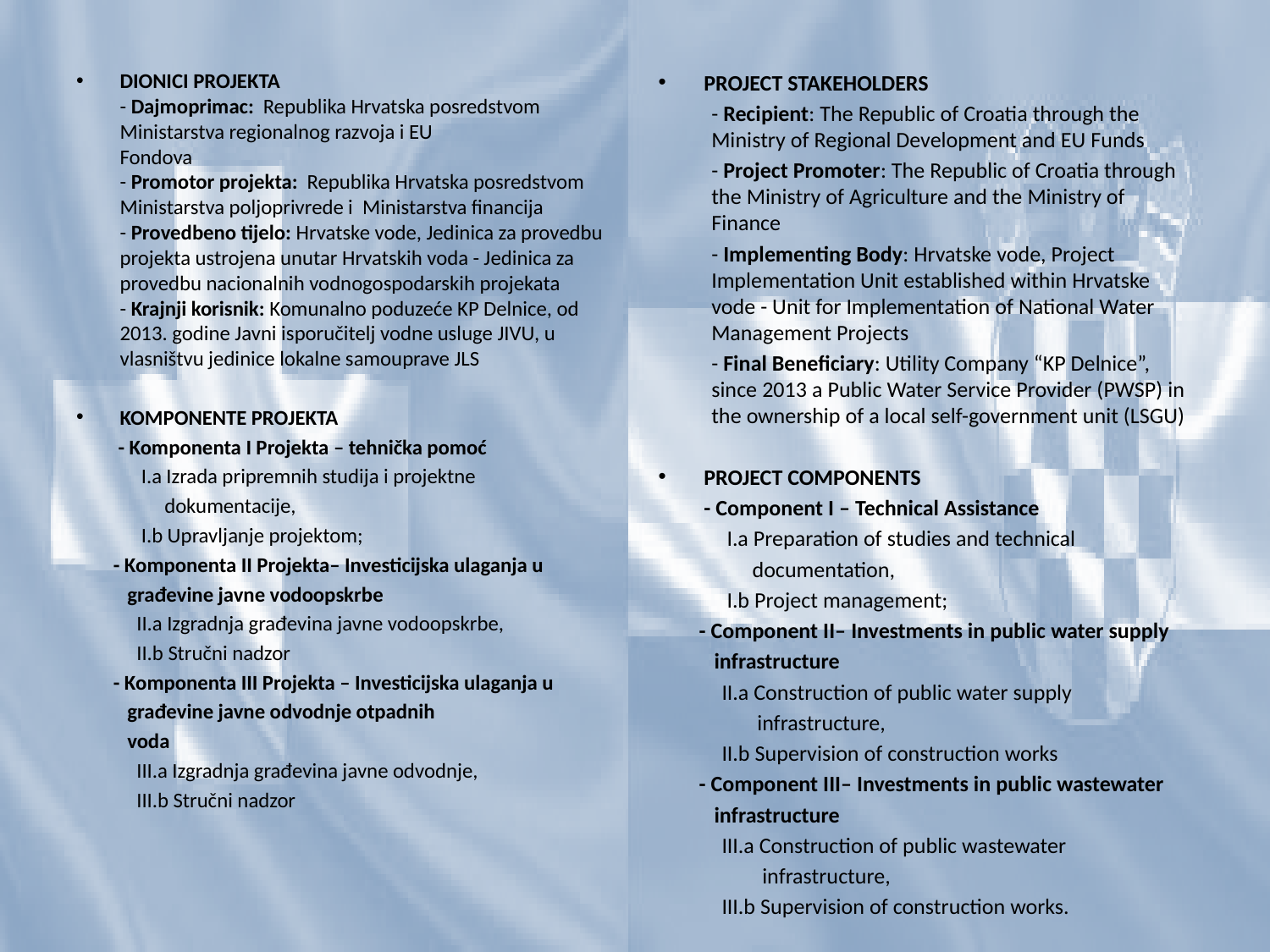

DIONICI PROJEKTA
- Dajmoprimac:  Republika Hrvatska posredstvom Ministarstva regionalnog razvoja i EU  	                  Fondova
- Promotor projekta:  Republika Hrvatska posredstvom Ministarstva poljoprivrede i  Ministarstva financija
- Provedbeno tijelo: Hrvatske vode, Jedinica za provedbu projekta ustrojena unutar Hrvatskih voda - Jedinica za provedbu nacionalnih vodnogospodarskih projekata
- Krajnji korisnik: Komunalno poduzeće KP Delnice, od 2013. godine Javni isporučitelj vodne usluge JIVU, u vlasništvu jedinice lokalne samouprave JLS

KOMPONENTE PROJEKTA
         - Komponenta I Projekta – tehnička pomoć
   I.a Izrada pripremnih studija i projektne
        dokumentacije,
   I.b Upravljanje projektom;
        - Komponenta II Projekta– Investicijska ulaganja u
           građevine javne vodoopskrbe
  II.a Izgradnja građevina javne vodoopskrbe,
  II.b Stručni nadzor
        - Komponenta III Projekta – Investicijska ulaganja u
           građevine javne odvodnje otpadnih
           voda
  III.a Izgradnja građevina javne odvodnje,
  III.b Stručni nadzor

PROJECT STAKEHOLDERS
- Recipient: The Republic of Croatia through the Ministry of Regional Development and EU Funds
- Project Promoter: The Republic of Croatia through the Ministry of Agriculture and the Ministry of Finance
- Implementing Body: Hrvatske vode, Project Implementation Unit established within Hrvatske vode - Unit for Implementation of National Water Management Projects
- Final Beneficiary: Utility Company “KP Delnice”, since 2013 a Public Water Service Provider (PWSP) in the ownership of a local self-government unit (LSGU)

PROJECT COMPONENTS
         - Component I – Technical Assistance
   I.a Preparation of studies and technical
        documentation,
   I.b Project management;
        - Component II– Investments in public water supply
           infrastructure
  II.a Construction of public water supply
         infrastructure,
  II.b Supervision of construction works
        - Component III– Investments in public wastewater
           infrastructure
  III.a Construction of public wastewater
          infrastructure,
  III.b Supervision of construction works.